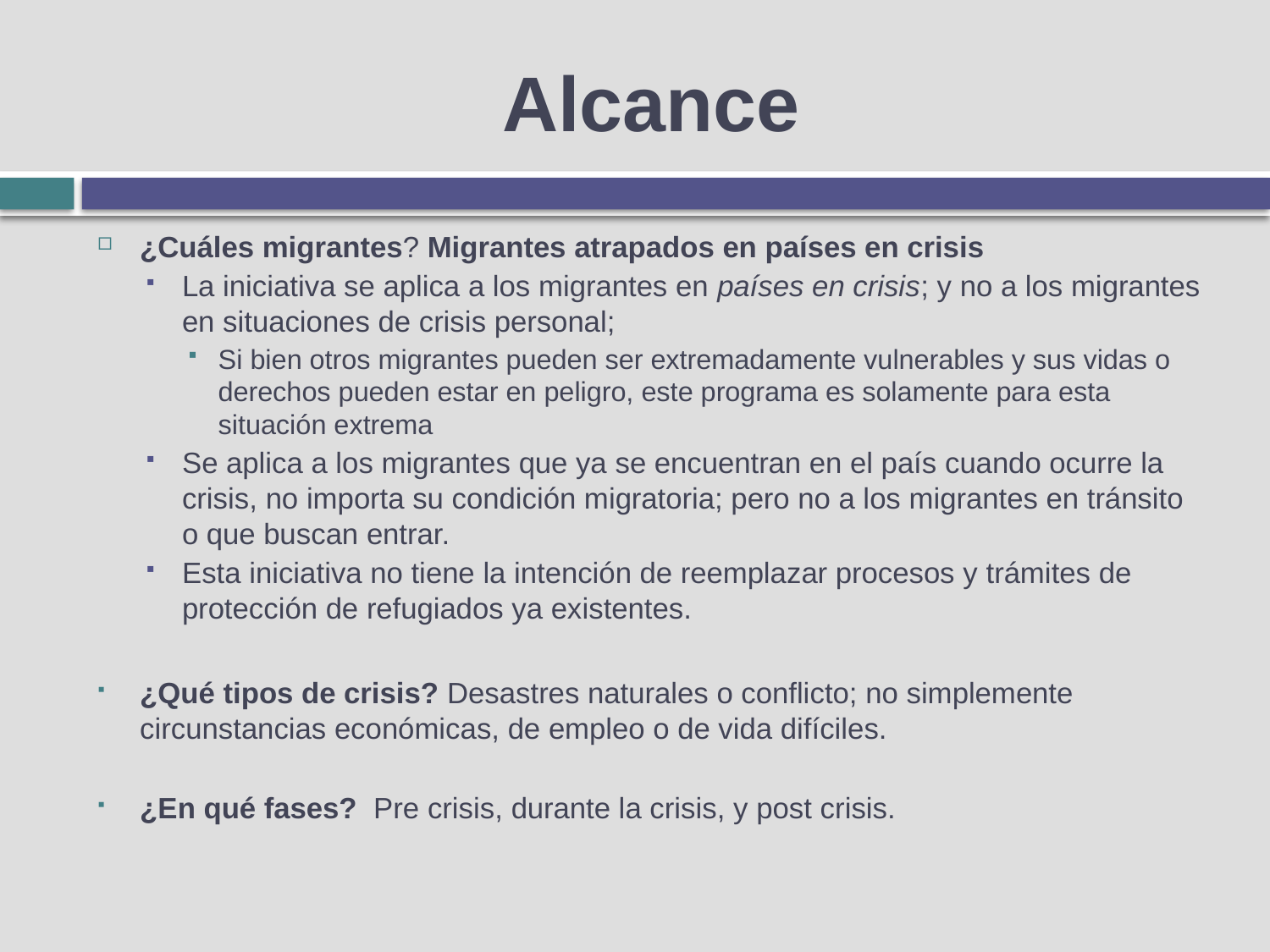

# Alcance
¿Cuáles migrantes? Migrantes atrapados en países en crisis
La iniciativa se aplica a los migrantes en países en crisis; y no a los migrantes en situaciones de crisis personal;
Si bien otros migrantes pueden ser extremadamente vulnerables y sus vidas o derechos pueden estar en peligro, este programa es solamente para esta situación extrema
Se aplica a los migrantes que ya se encuentran en el país cuando ocurre la crisis, no importa su condición migratoria; pero no a los migrantes en tránsito o que buscan entrar.
Esta iniciativa no tiene la intención de reemplazar procesos y trámites de protección de refugiados ya existentes.

¿Qué tipos de crisis? Desastres naturales o conflicto; no simplemente circunstancias económicas, de empleo o de vida difíciles.

¿En qué fases?  Pre crisis, durante la crisis, y post crisis.